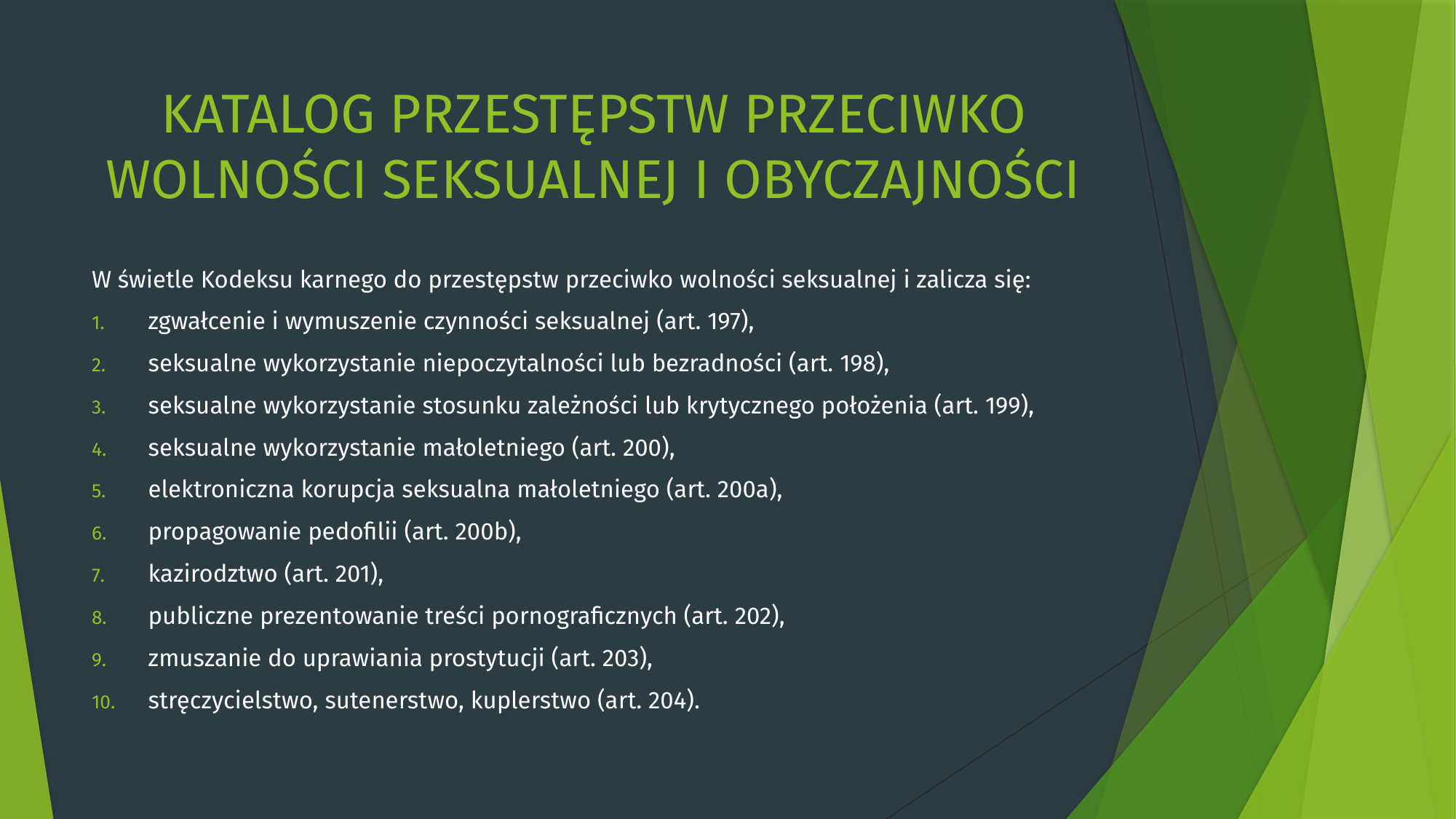

# KATALOG PRZESTĘPSTW PRZECIWKO WOLNOŚCI SEKSUALNEJ I OBYCZAJNOŚCI
W świetle Kodeksu karnego do przestępstw przeciwko wolności seksualnej i zalicza się:
zgwałcenie i wymuszenie czynności seksualnej (art. 197),
seksualne wykorzystanie niepoczytalności lub bezradności (art. 198),
seksualne wykorzystanie stosunku zależności lub krytycznego położenia (art. 199),
seksualne wykorzystanie małoletniego (art. 200),
elektroniczna korupcja seksualna małoletniego (art. 200a),
propagowanie pedofilii (art. 200b),
kazirodztwo (art. 201),
publiczne prezentowanie treści pornograficznych (art. 202),
zmuszanie do uprawiania prostytucji (art. 203),
stręczycielstwo, sutenerstwo, kuplerstwo (art. 204).